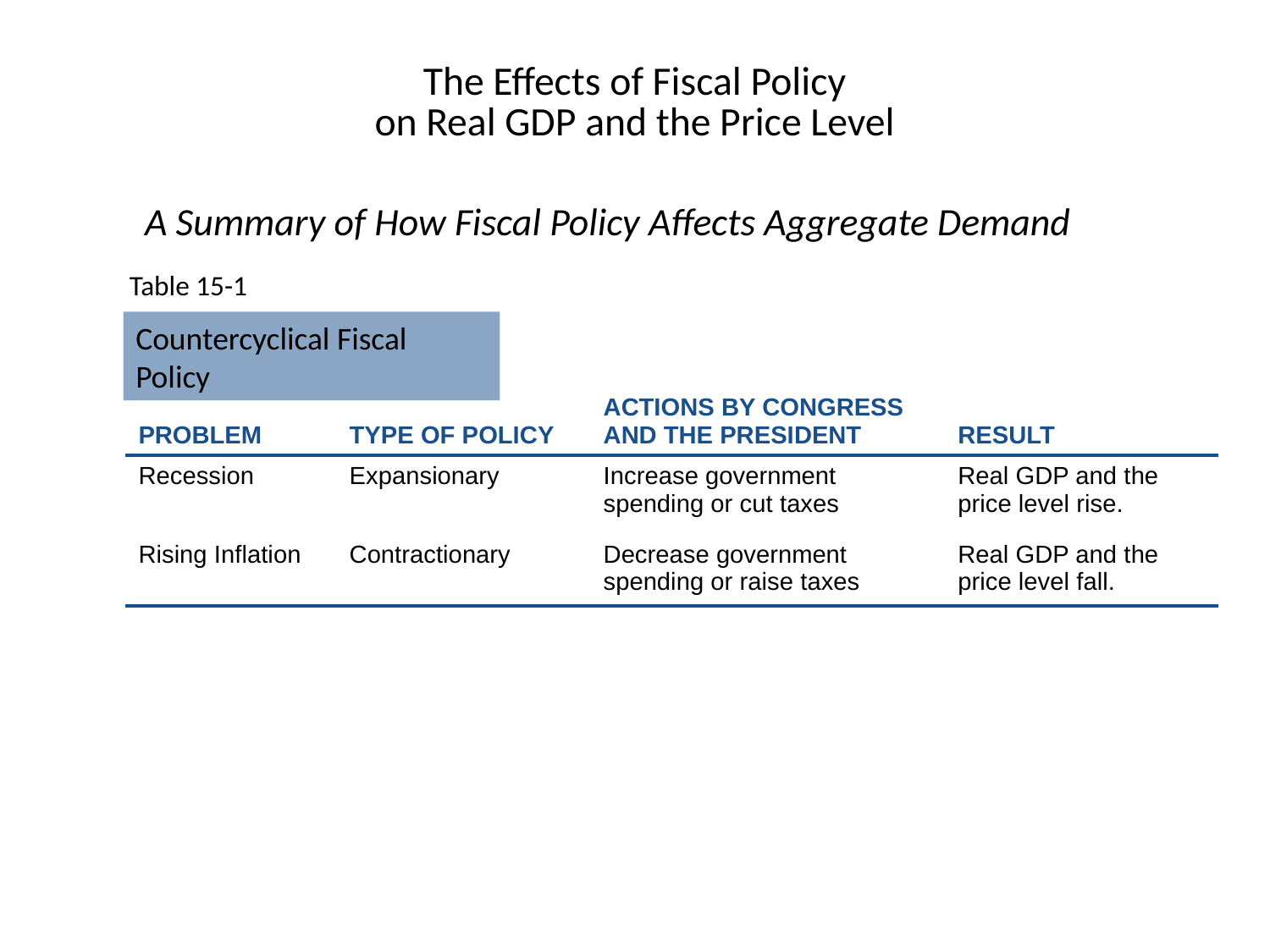

# The Effects of Fiscal Policy on Real GDP and the Price Level
A Summary of How Fiscal Policy Affects Aggregate Demand
Table 15-1
Countercyclical Fiscal Policy
| PROBLEM | TYPE OF POLICY | ACTIONS BY CONGRESS AND THE PRESIDENT | RESULT |
| --- | --- | --- | --- |
| Recession | Expansionary | Increase government spending or cut taxes | Real GDP and the price level rise. |
| Rising Inflation | Contractionary | Decrease government spending or raise taxes | Real GDP and the price level fall. |